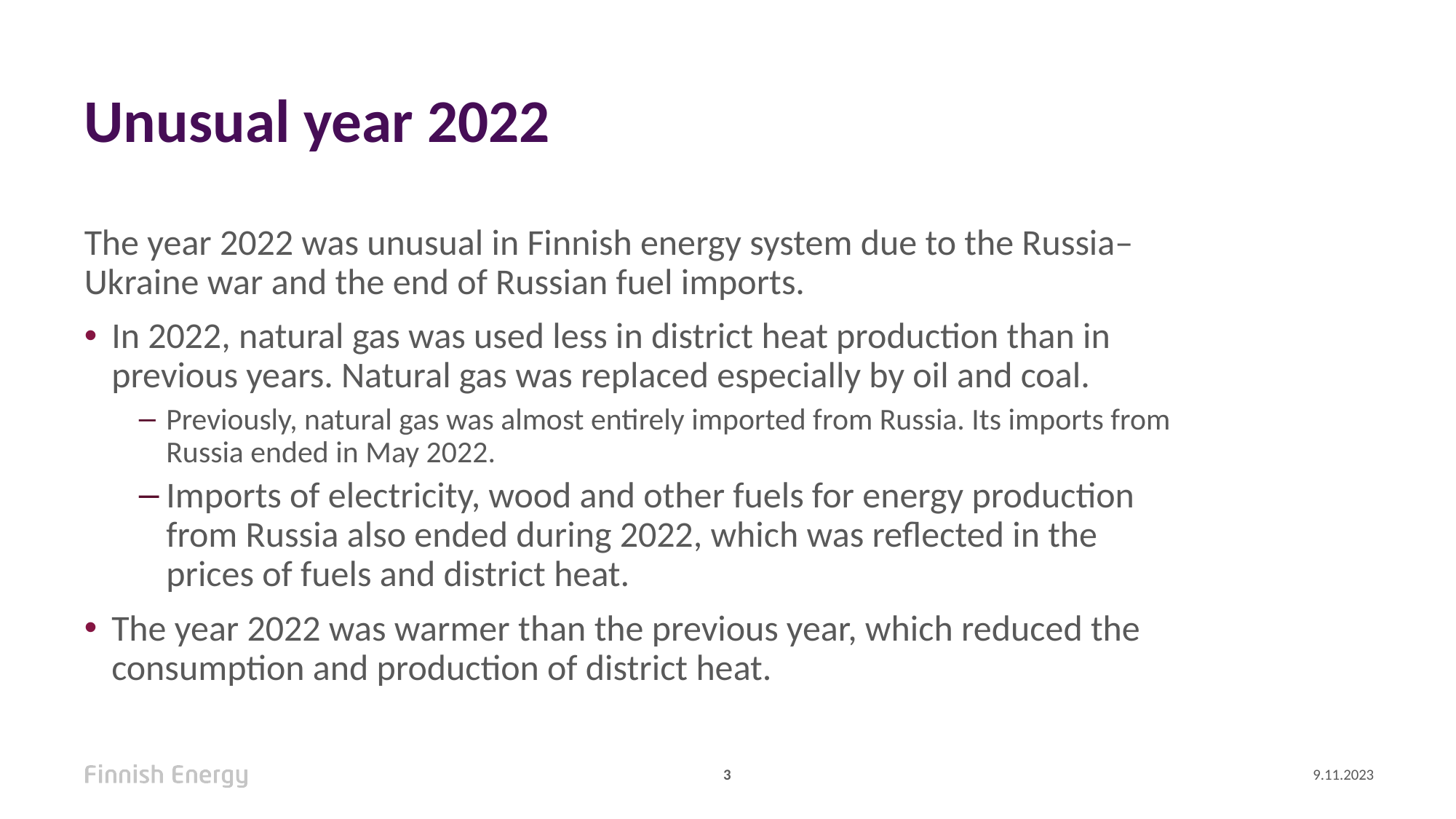

# Unusual year 2022
The year 2022 was unusual in Finnish energy system due to the Russia–Ukraine war and the end of Russian fuel imports.
In 2022, natural gas was used less in district heat production than in previous years. Natural gas was replaced especially by oil and coal.
Previously, natural gas was almost entirely imported from Russia. Its imports from Russia ended in May 2022.
Imports of electricity, wood and other fuels for energy production from Russia also ended during 2022, which was reflected in the prices of fuels and district heat.
The year 2022 was warmer than the previous year, which reduced the consumption and production of district heat.
3
9.11.2023